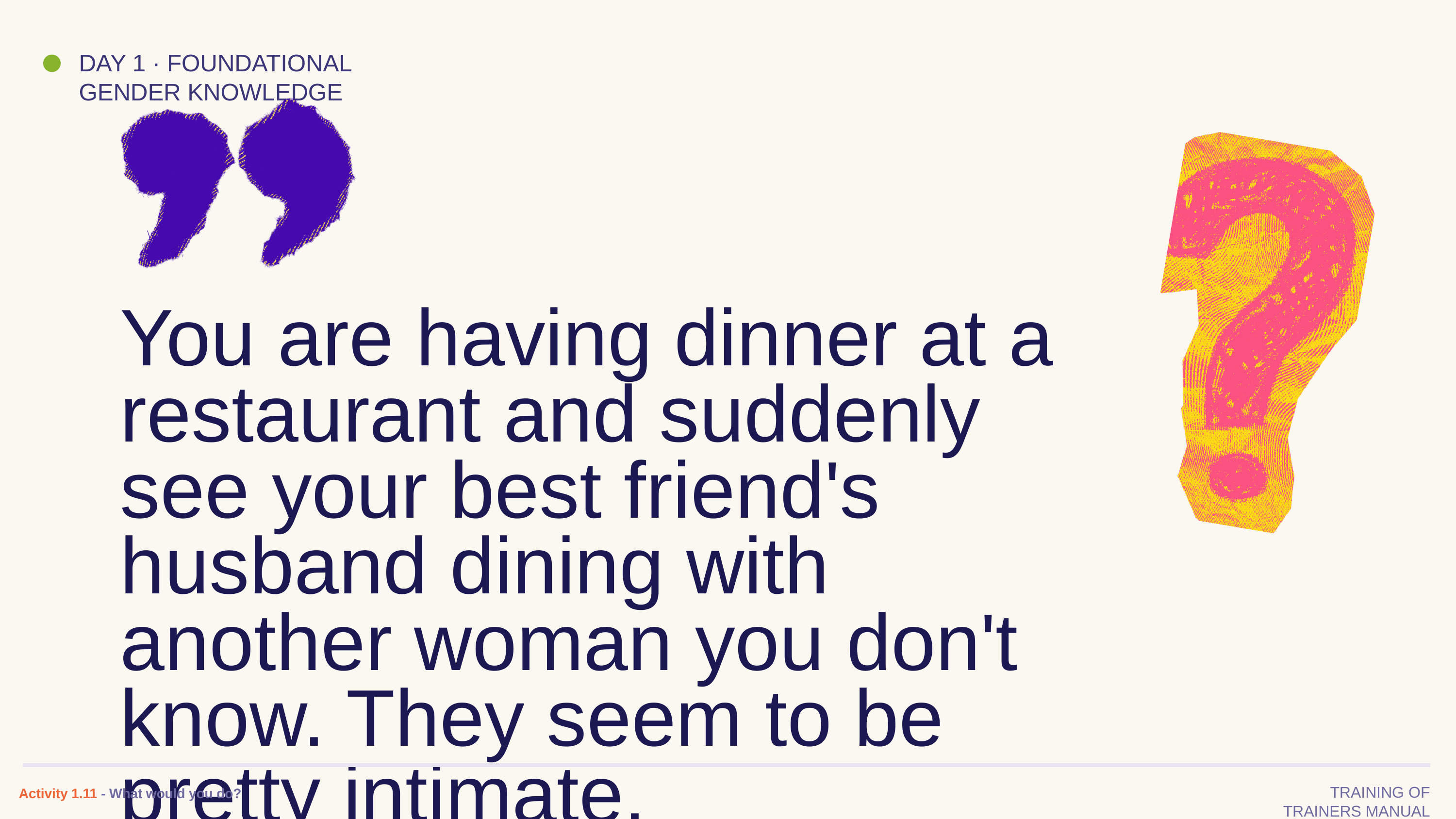

DAY 1 · FOUNDATIONAL GENDER KNOWLEDGE

You are having dinner at a restaurant and suddenly see your best friend's husband dining with another woman you don't know. They seem to be pretty intimate.
What would you do?

TRAINING OF TRAINERS MANUAL
Activity 1.11 - What would you do?